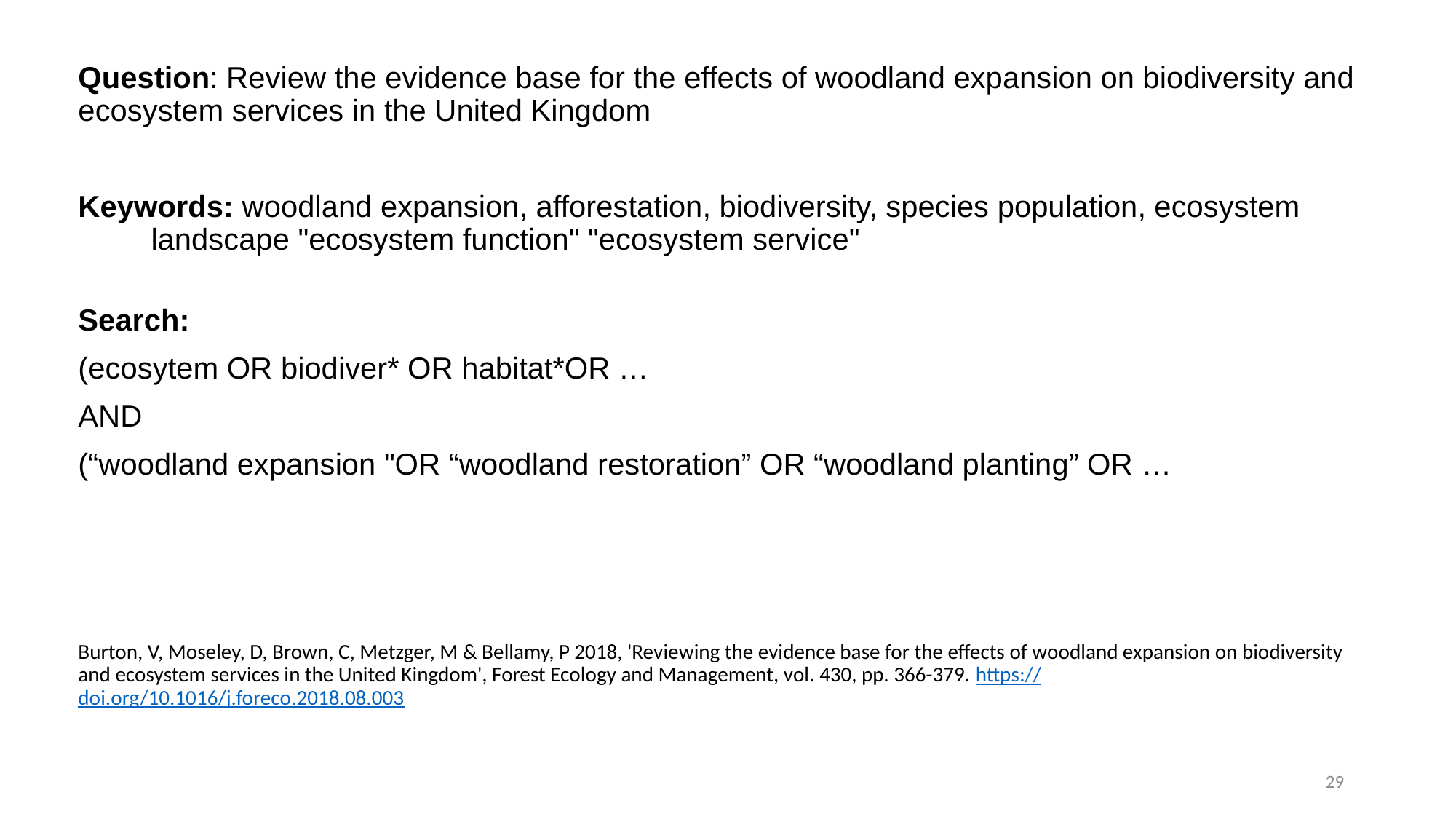

Question: Review the evidence base for the effects of woodland expansion on biodiversity and ecosystem services in the United Kingdom

Keywords: woodland expansion, afforestation, biodiversity, species population, ecosystem landscape "ecosystem function" "ecosystem service"
Search:
(ecosytem OR biodiver* OR habitat*OR …
AND
(“woodland expansion "OR “woodland restoration” OR “woodland planting” OR …

Burton, V, Moseley, D, Brown, C, Metzger, M & Bellamy, P 2018, 'Reviewing the evidence base for the effects of woodland expansion on biodiversity and ecosystem services in the United Kingdom', Forest Ecology and Management, vol. 430, pp. 366-379. https://doi.org/10.1016/j.foreco.2018.08.003

29